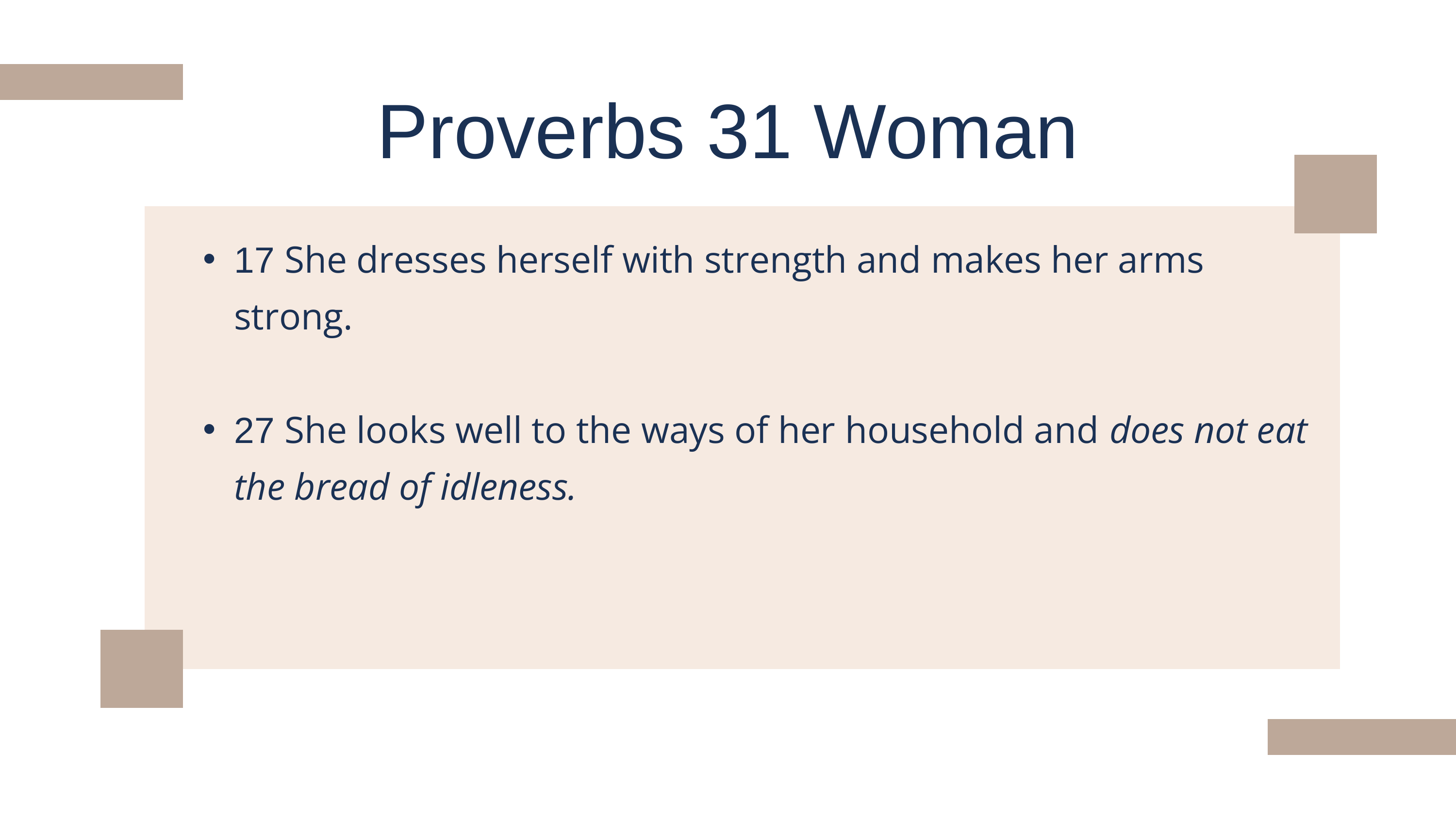

Proverbs 31 Woman

17 She dresses herself with strength and makes her arms strong.

27 She looks well to the ways of her household and does not eat the bread of idleness.